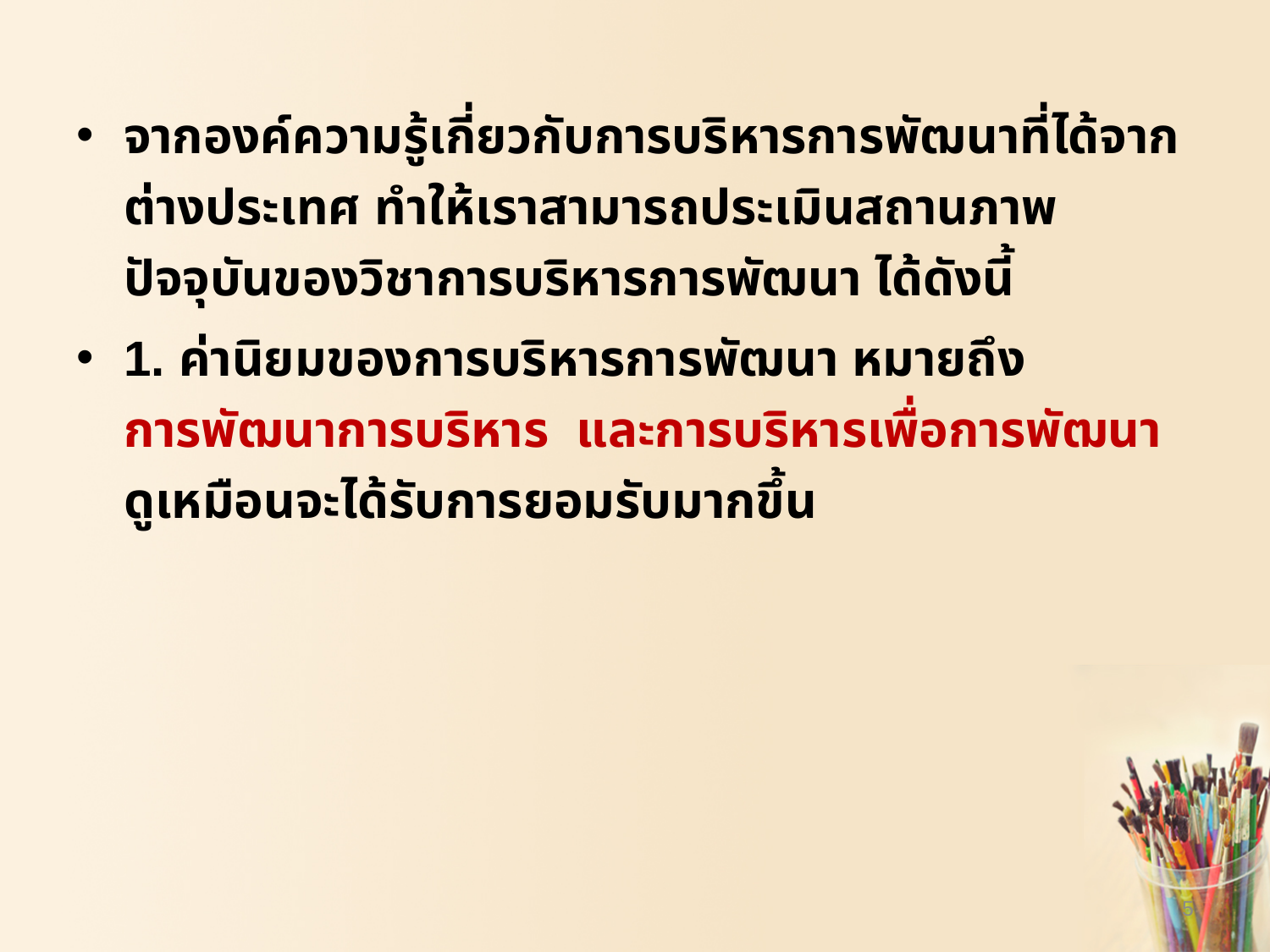

#
จากองค์ความรู้เกี่ยวกับการบริหารการพัฒนาที่ได้จากต่างประเทศ ทำให้เราสามารถประเมินสถานภาพปัจจุบันของวิชาการบริหารการพัฒนา ได้ดังนี้
1. ค่านิยมของการบริหารการพัฒนา หมายถึง       การพัฒนาการบริหาร  และการบริหารเพื่อการพัฒนา  ดูเหมือนจะได้รับการยอมรับมากขึ้น
5